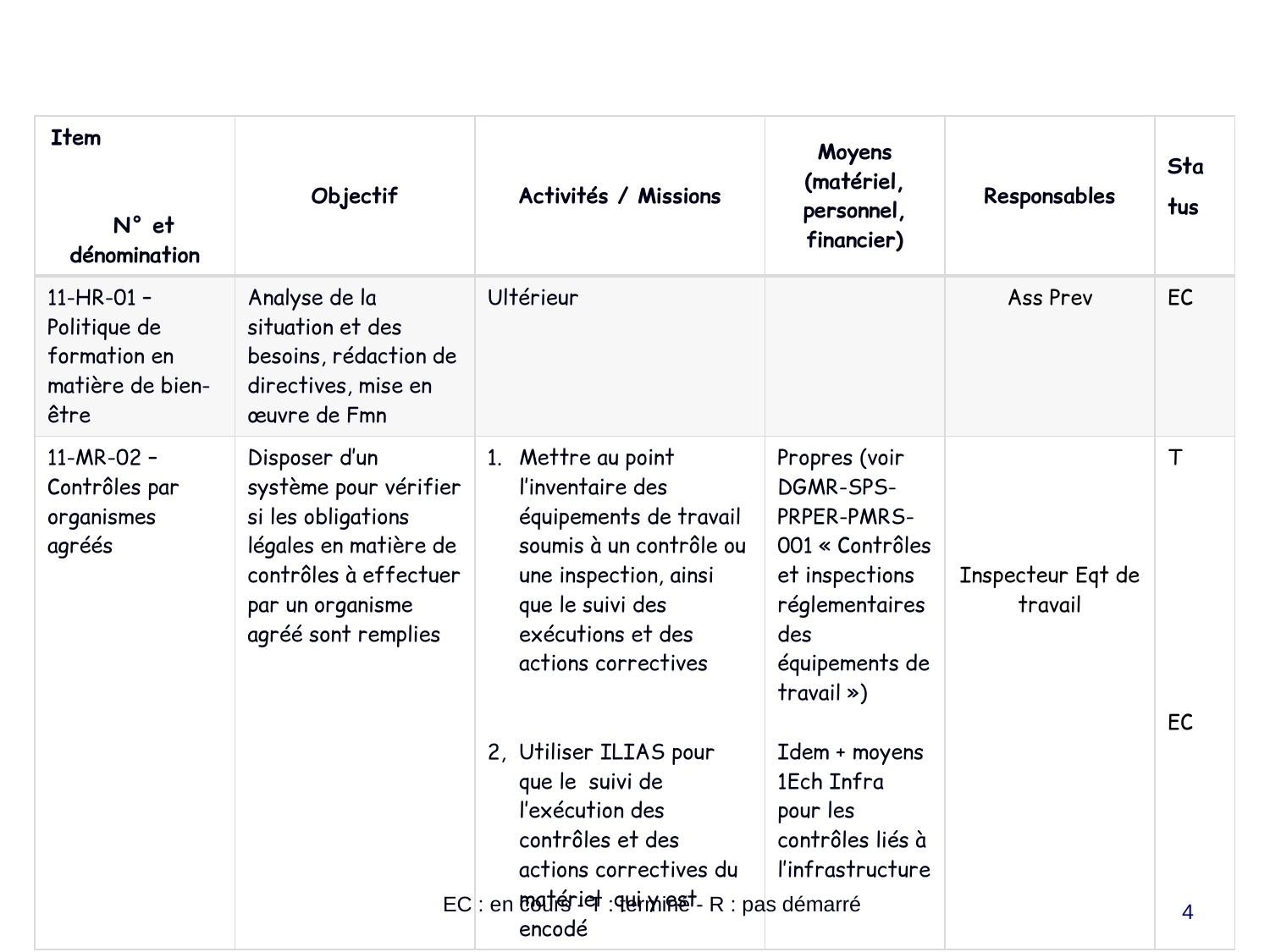

| Item N° et dénomination | Objectif | Activités / Missions | Moyens (matériel, personnel, financier) | Responsables | Sta tus |
| --- | --- | --- | --- | --- | --- |
| 11-HR-01 – Politique de formation en matière de bien-être | Analyse de la situation et des besoins, rédaction de directives, mise en œuvre de Fmn | Ultérieur |  | Ass Prev | EC |
| 11-MR-02 – Contrôles par organismes agréés | Disposer d’un système pour vérifier si les obligations légales en matière de contrôles à effectuer par un organisme agréé sont remplies | Mettre au point l’inventaire des équipements de travail soumis à un contrôle ou une inspection, ainsi que le suivi des exécutions et des actions correctives 2, Utiliser ILIAS pour que le suivi de l’exécution des contrôles et des actions correctives du matériel qui y est encodé | Propres (voir DGMR-SPS-PRPER-PMRS-001 « Contrôles et inspections réglementaires des équipements de travail ») Idem + moyens 1Ech Infra pour les contrôles liés à l’infrastructure | Inspecteur Eqt de travail | T EC |
4
EC : en cours - T : terminé - R : pas démarré